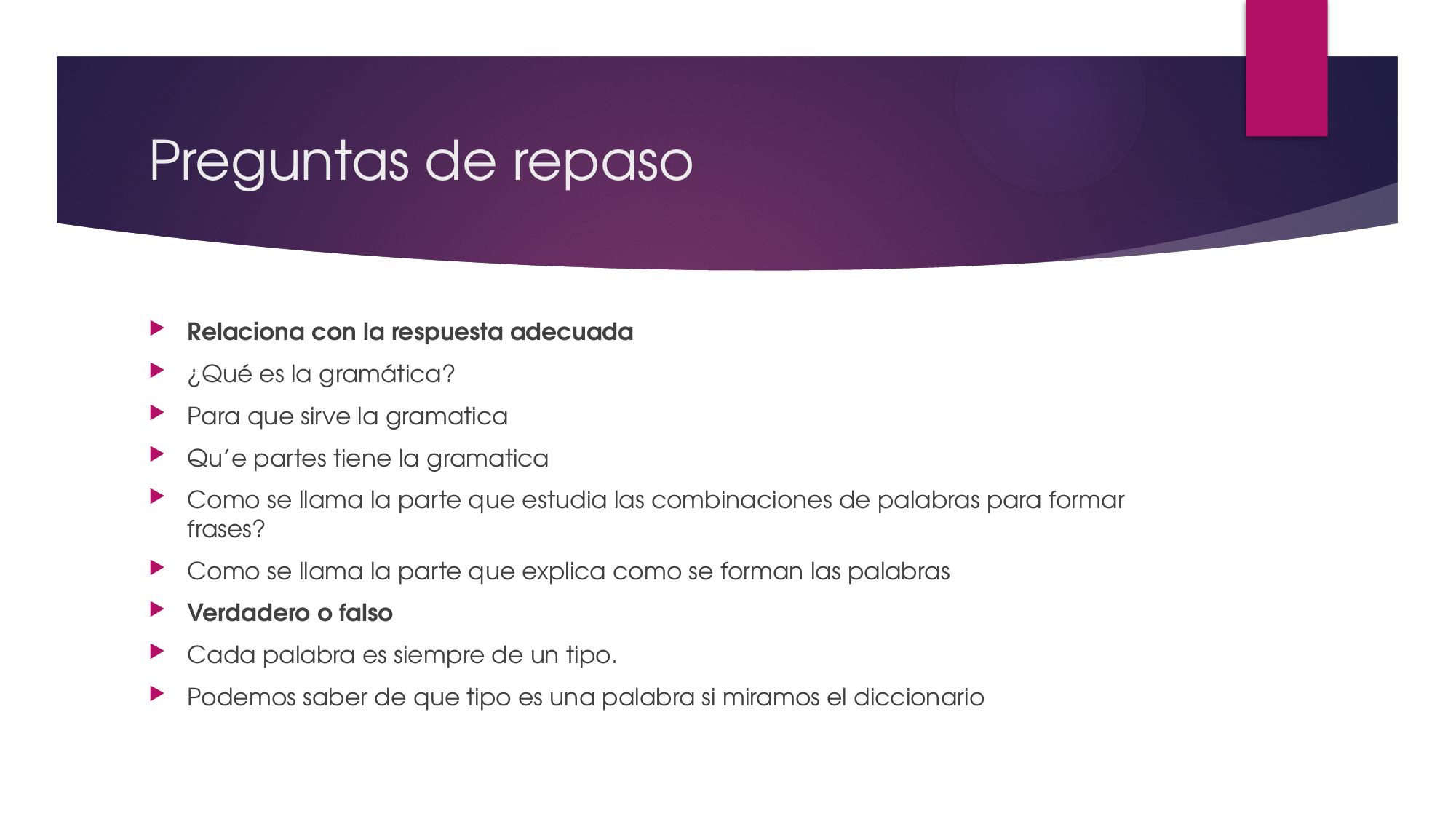

# Preguntas de repaso
Relaciona con la respuesta adecuada
¿Qué es la gramática?
Para que sirve la gramatica
Qu’e partes tiene la gramatica
Como se llama la parte que estudia las combinaciones de palabras para formar frases?
Como se llama la parte que explica como se forman las palabras
Verdadero o falso
Cada palabra es siempre de un tipo.
Podemos saber de que tipo es una palabra si miramos el diccionario